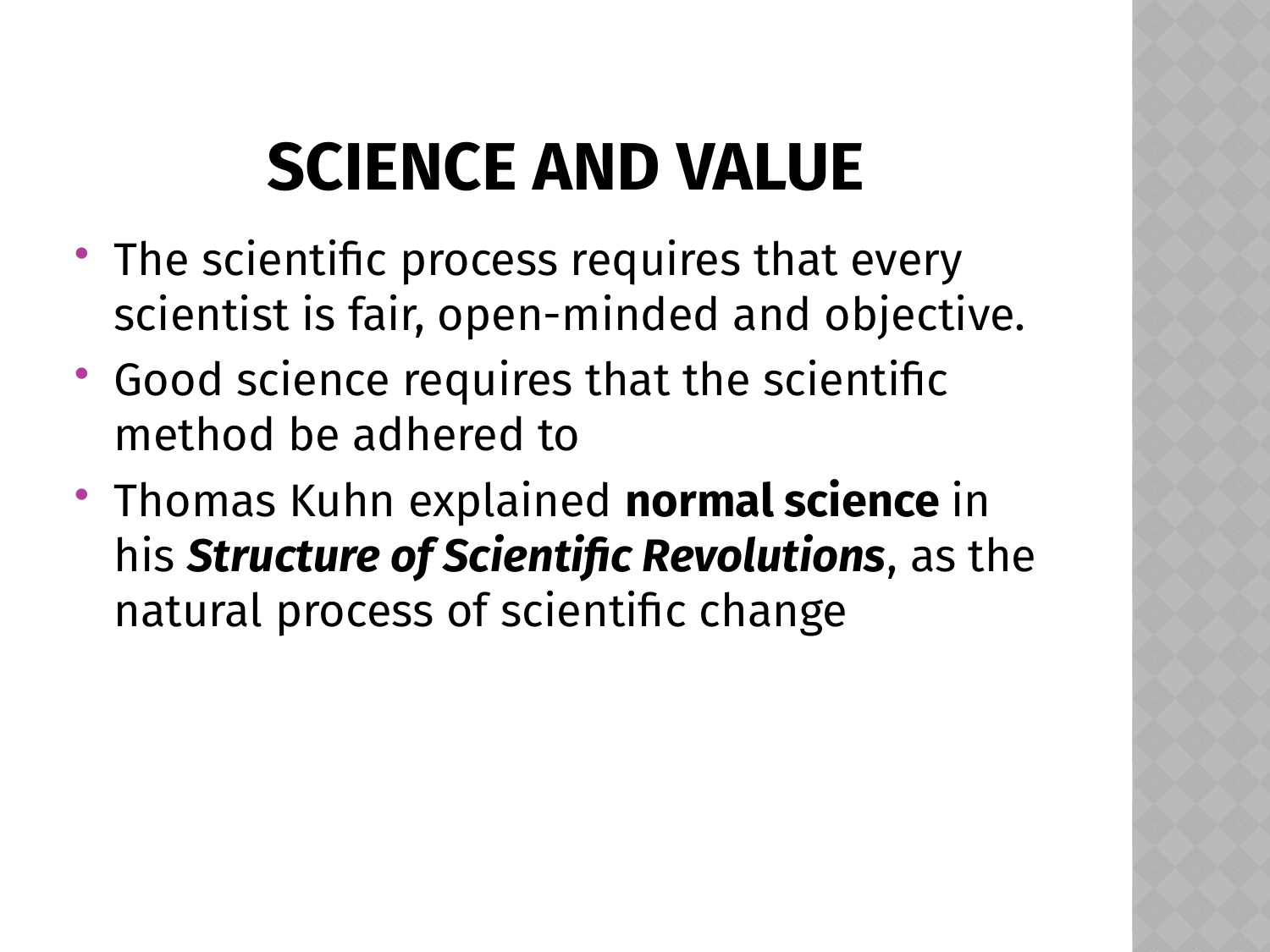

# Science and value
The scientific process requires that every scientist is fair, open-minded and objective.
Good science requires that the scientific method be adhered to
Thomas Kuhn explained normal science in his Structure of Scientific Revolutions, as the natural process of scientific change